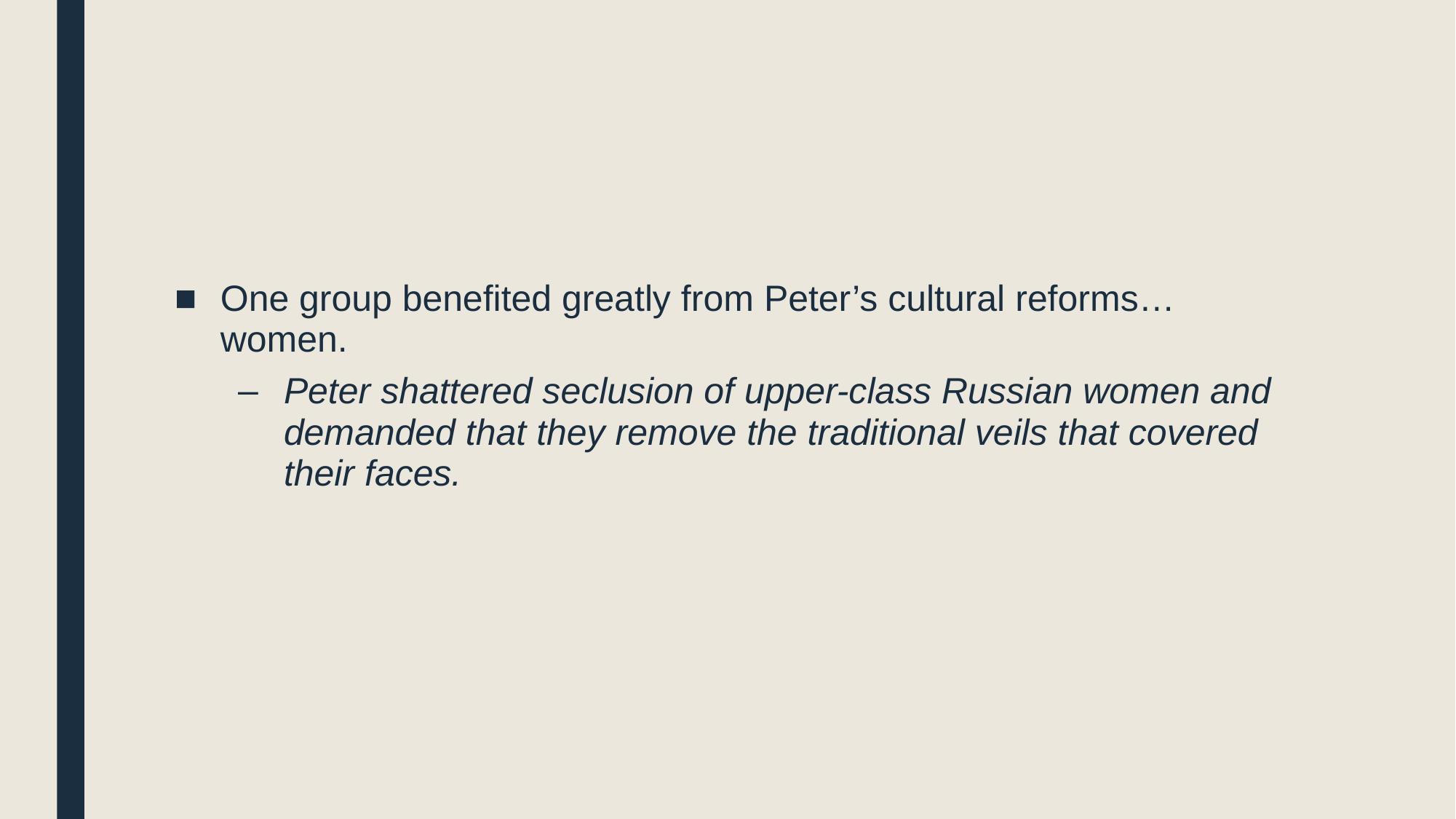

#
One group benefited greatly from Peter’s cultural reforms…women.
Peter shattered seclusion of upper-class Russian women and demanded that they remove the traditional veils that covered their faces.